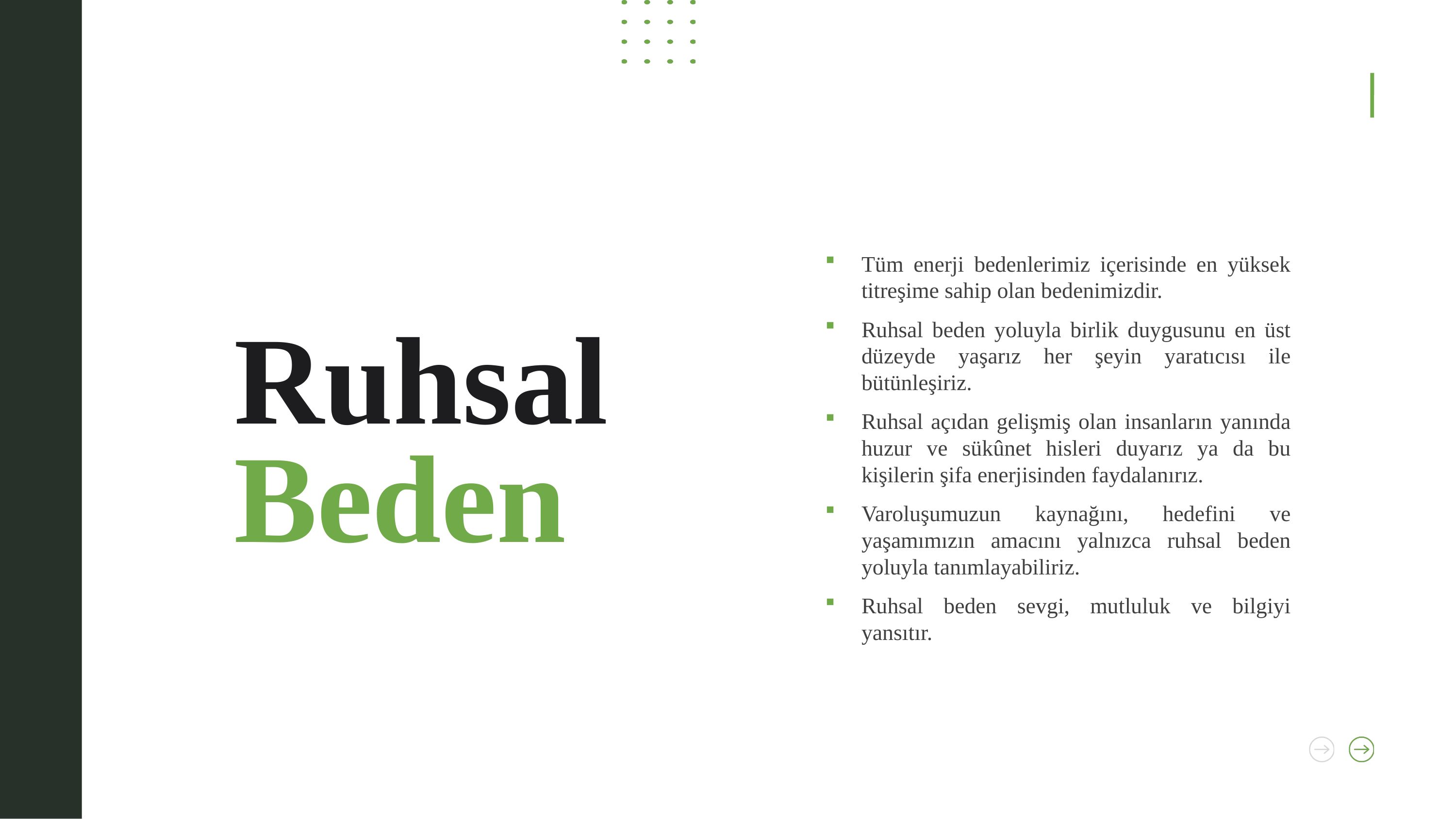

Tüm enerji bedenlerimiz içerisinde en yüksek titreşime sahip olan bedenimizdir.
Ruhsal beden yoluyla birlik duygusunu en üst düzeyde yaşarız her şeyin yaratıcısı ile bütünleşiriz.
Ruhsal açıdan gelişmiş olan insanların yanında huzur ve sükûnet hisleri duyarız ya da bu kişilerin şifa enerjisinden faydalanırız.
Varoluşumuzun kaynağını, hedefini ve yaşamımızın amacını yalnızca ruhsal beden yoluyla tanımlayabiliriz.
Ruhsal beden sevgi, mutluluk ve bilgiyi yansıtır.
Ruhsal
Beden